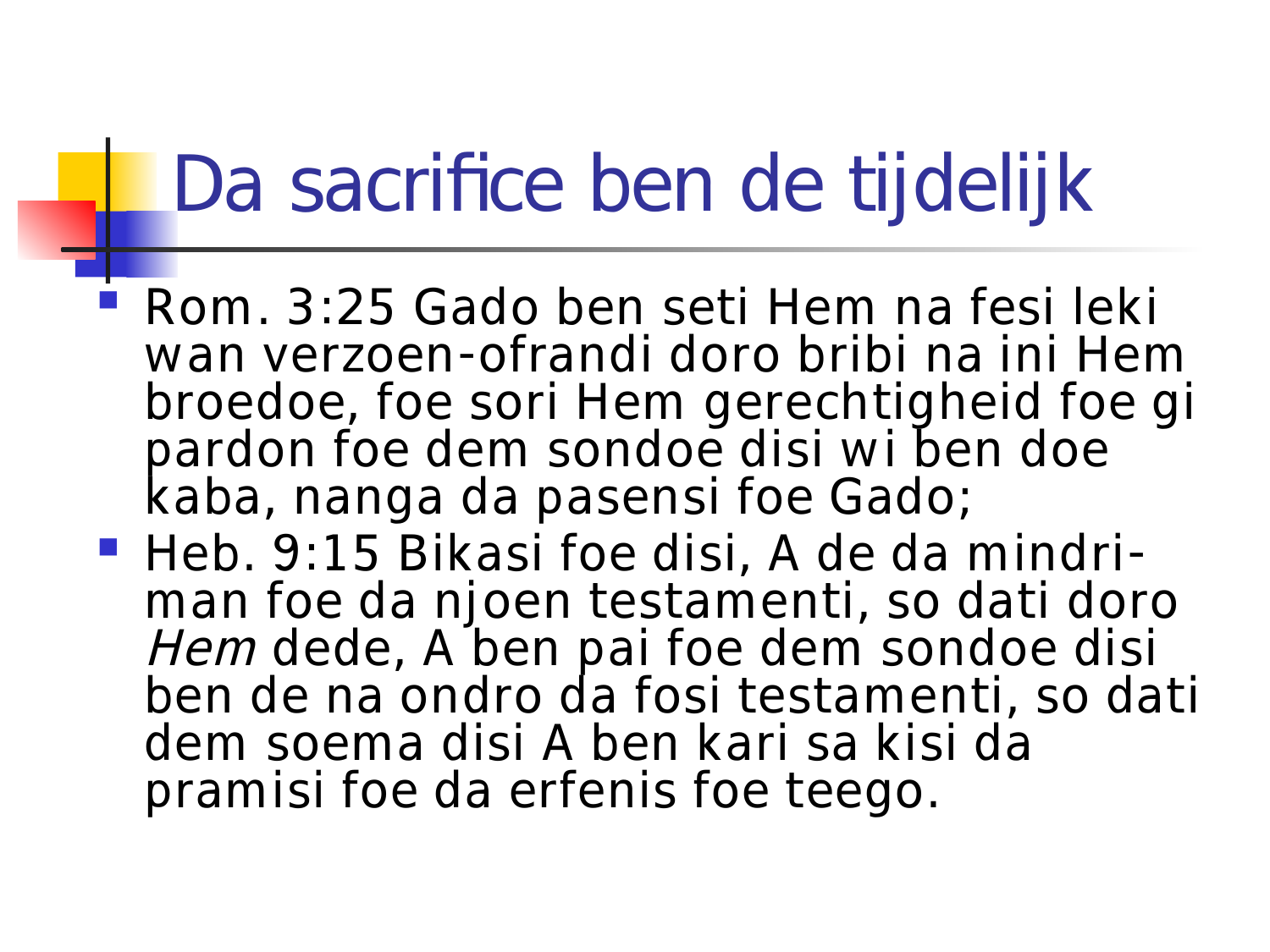

# Da sacrifice ben de tijdelijk
Rom. 3:25 Gado ben seti Hem na fesi leki wan verzoen-ofrandi doro bribi na ini Hem broedoe, foe sori Hem gerechtigheid foe gi pardon foe dem sondoe disi wi ben doe kaba, nanga da pasensi foe Gado;
Heb. 9:15 Bikasi foe disi, A de da mindri-man foe da njoen testamenti, so dati doro Hem dede, A ben pai foe dem sondoe disi ben de na ondro da fosi testamenti, so dati dem soema disi A ben kari sa kisi da pramisi foe da erfenis foe teego.